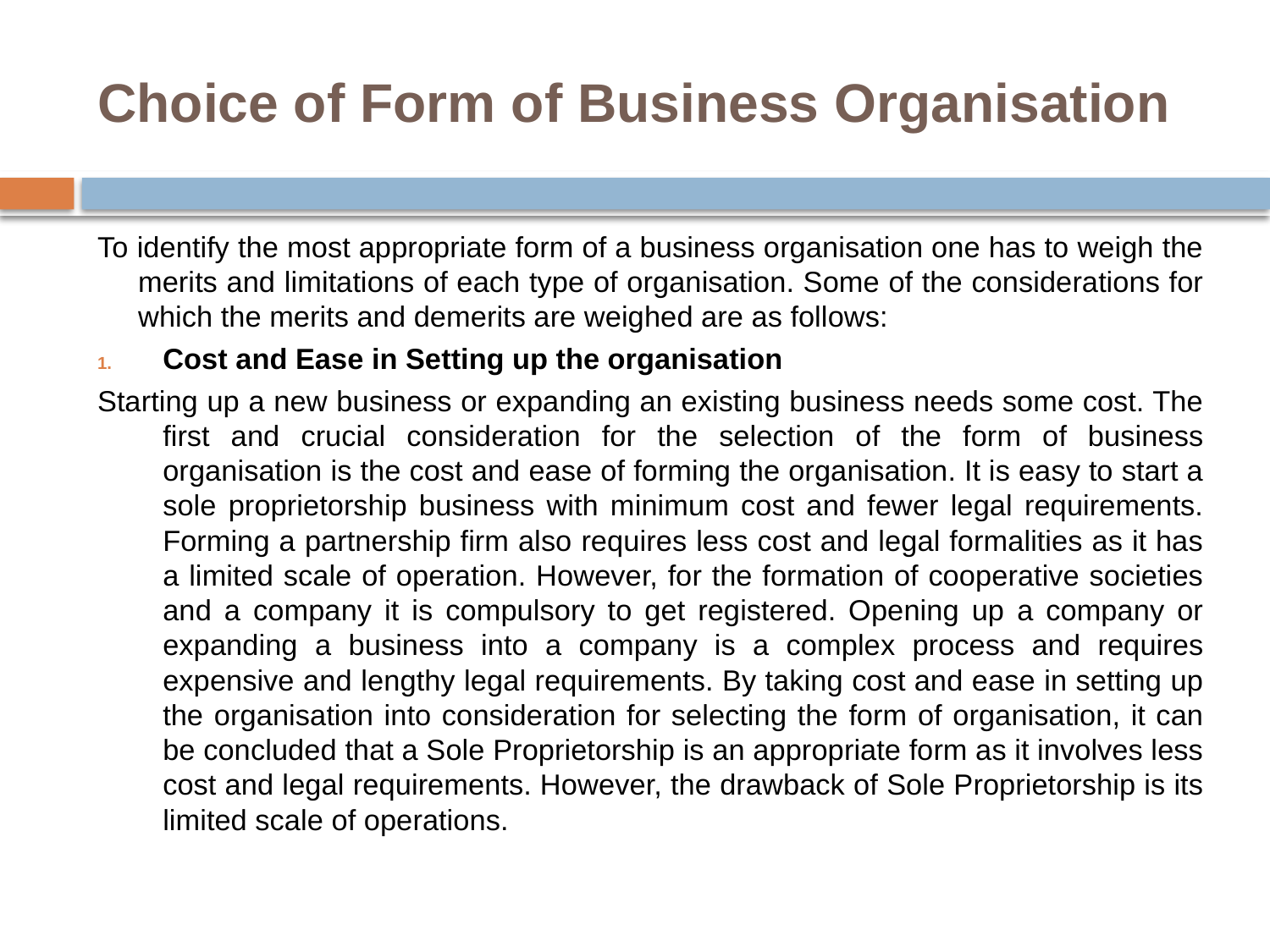

# Choice of Form of Business Organisation
To identify the most appropriate form of a business organisation one has to weigh the merits and limitations of each type of organisation. Some of the considerations for which the merits and demerits are weighed are as follows:
Cost and Ease in Setting up the organisation
Starting up a new business or expanding an existing business needs some cost. The first and crucial consideration for the selection of the form of business organisation is the cost and ease of forming the organisation. It is easy to start a sole proprietorship business with minimum cost and fewer legal requirements. Forming a partnership firm also requires less cost and legal formalities as it has a limited scale of operation. However, for the formation of cooperative societies and a company it is compulsory to get registered. Opening up a company or expanding a business into a company is a complex process and requires expensive and lengthy legal requirements. By taking cost and ease in setting up the organisation into consideration for selecting the form of organisation, it can be concluded that a Sole Proprietorship is an appropriate form as it involves less cost and legal requirements. However, the drawback of Sole Proprietorship is its limited scale of operations.